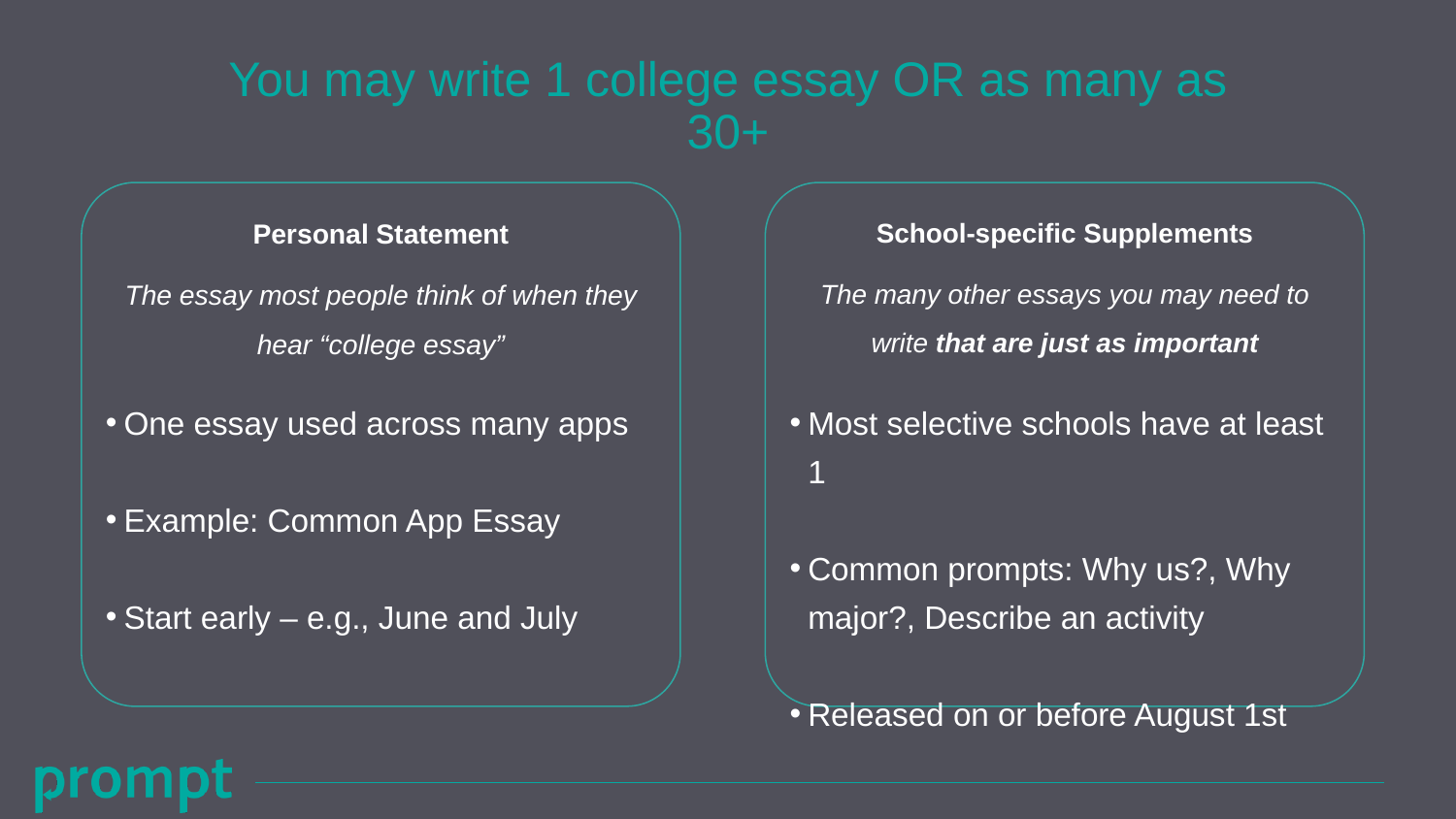

# You may write 1 college essay OR as many as 30+

Personal Statement
The essay most people think of when they hear “college essay”
School-specific Supplements
The many other essays you may need to write that are just as important
One essay used across many apps

Example: Common App Essay

Start early – e.g., June and July
Most selective schools have at least 1

Common prompts: Why us?, Why major?, Describe an activity

Released on or before August 1st